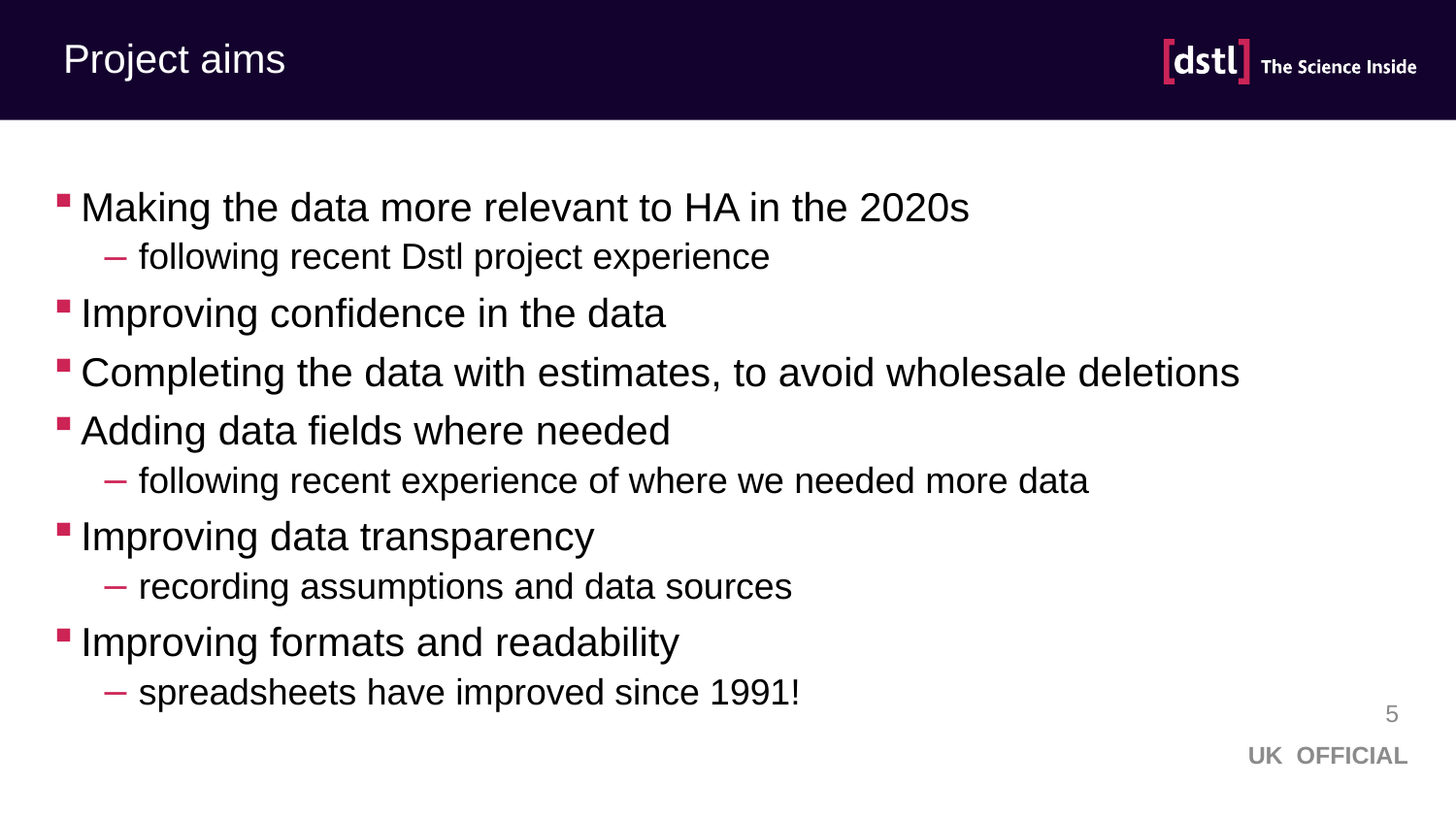

# Project aims
Making the data more relevant to HA in the 2020s
following recent Dstl project experience
Improving confidence in the data
Completing the data with estimates, to avoid wholesale deletions
Adding data fields where needed
following recent experience of where we needed more data
Improving data transparency
recording assumptions and data sources
Improving formats and readability
spreadsheets have improved since 1991!

5
UK  OFFICIAL